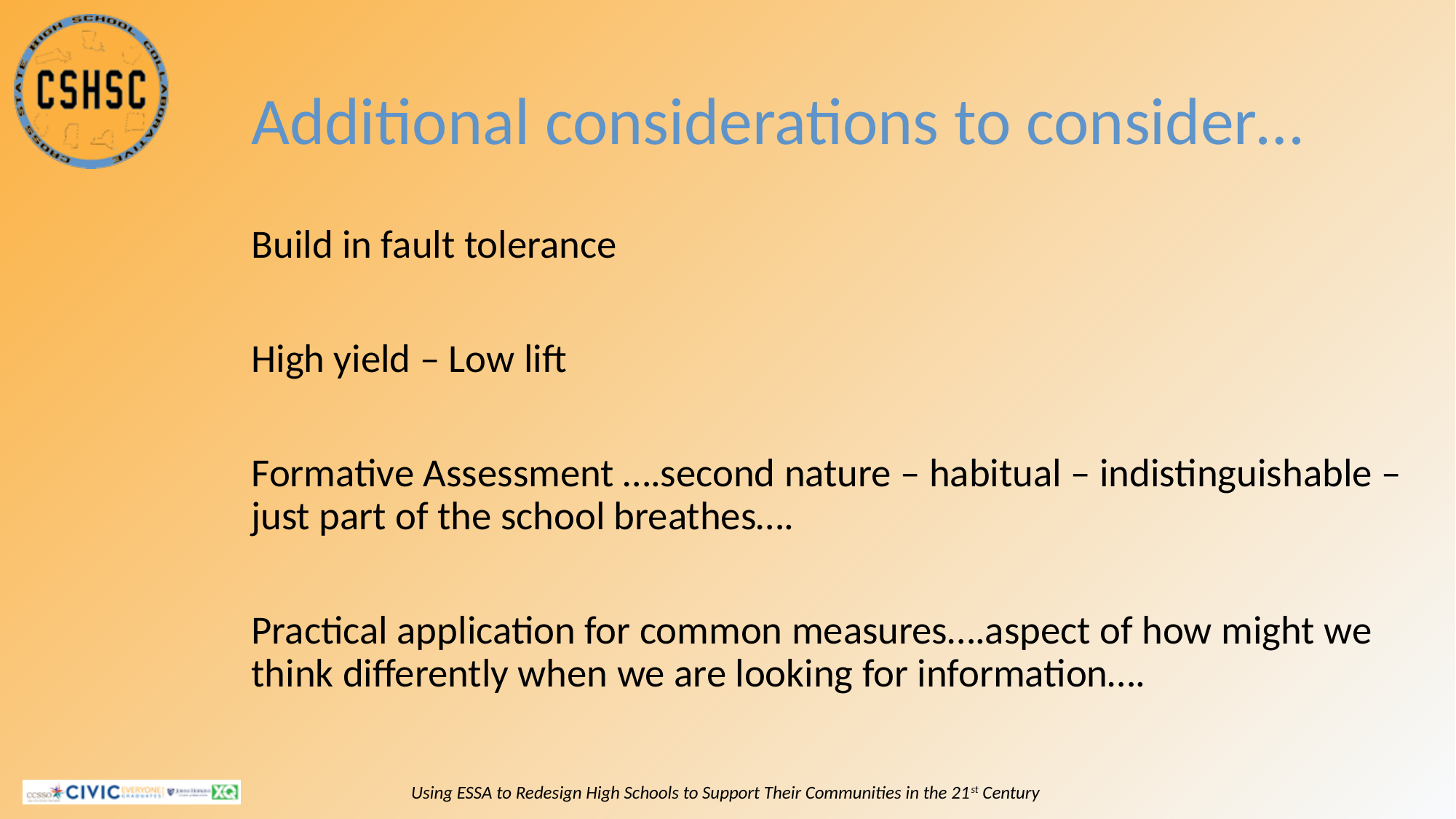

# Additional considerations to consider…
Build in fault tolerance

High yield – Low lift

Formative Assessment ….second nature – habitual – indistinguishable – just part of the school breathes….

Practical application for common measures….aspect of how might we think differently when we are looking for information….